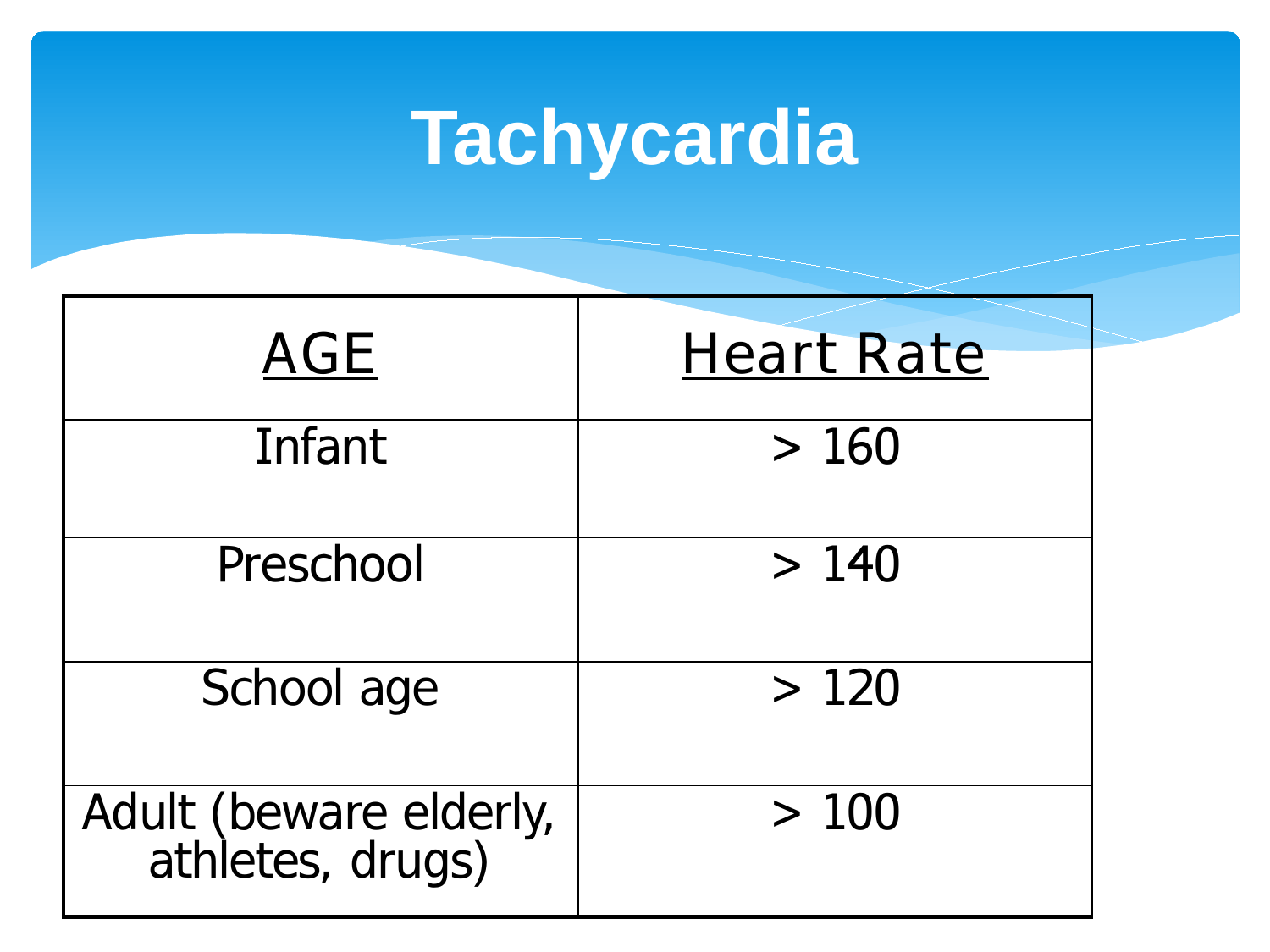

# Tachycardia
| AGE | Heart Rate |
| --- | --- |
| Infant | > 160 |
| Preschool | > 140 |
| School age | > 120 |
| Adult (beware elderly, athletes, drugs) | > 100 |